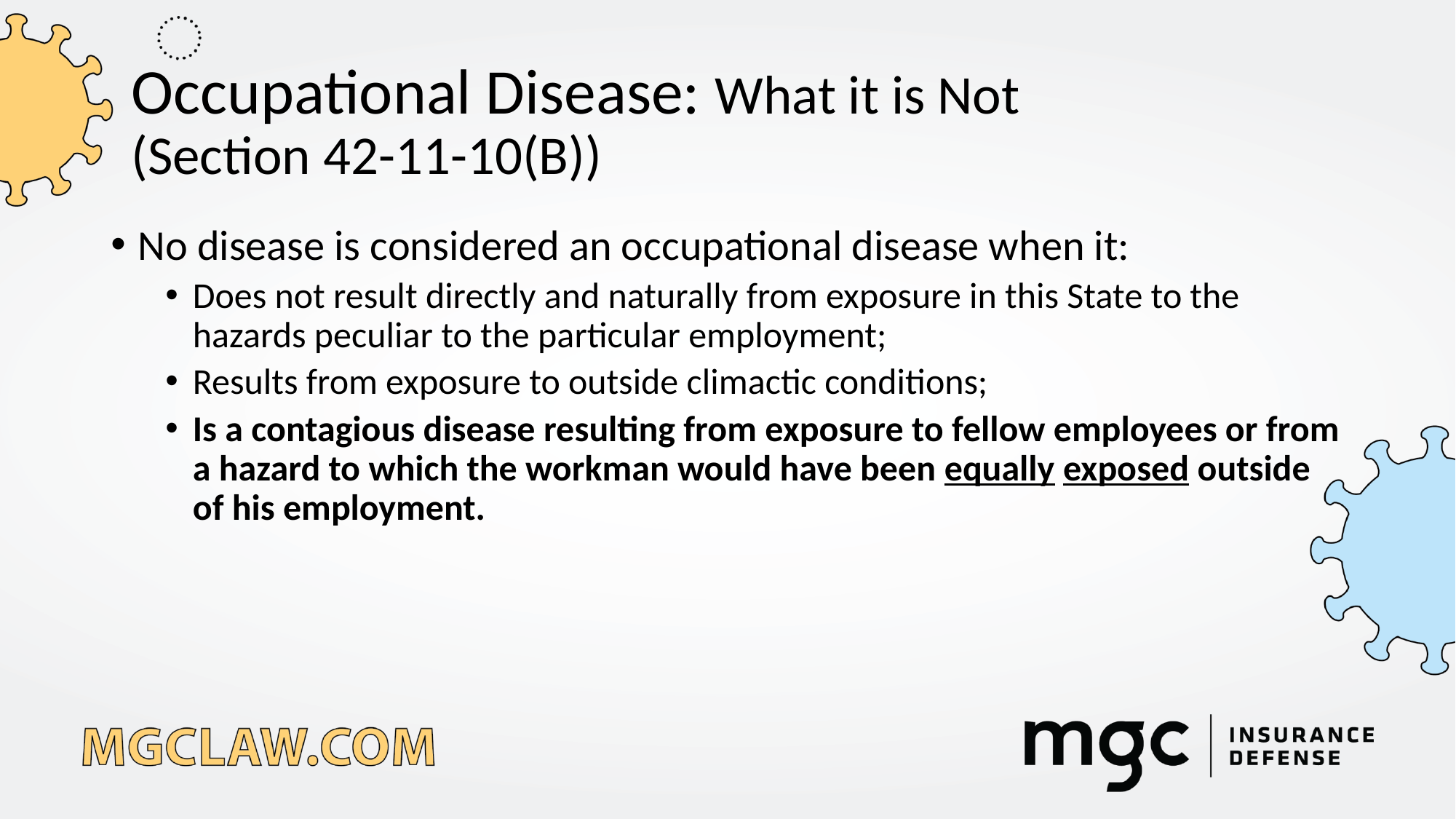

# Occupational Disease: What it is Not (Section 42-11-10(B))
No disease is considered an occupational disease when it:
Does not result directly and naturally from exposure in this State to the hazards peculiar to the particular employment;
Results from exposure to outside climactic conditions;
Is a contagious disease resulting from exposure to fellow employees or from a hazard to which the workman would have been equally exposed outside of his employment.